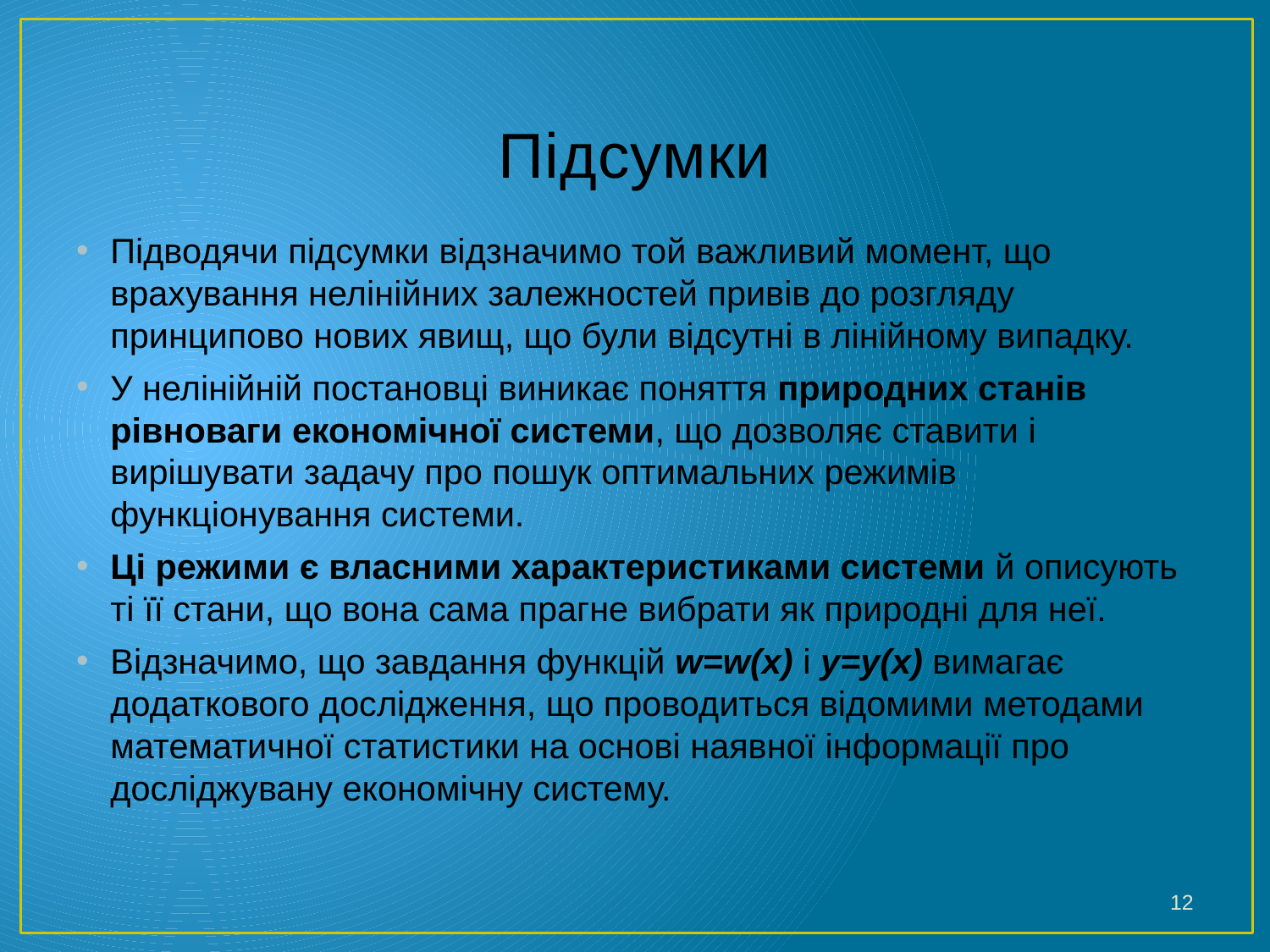

# Підсумки
Підводячи підсумки відзначимо той важливий момент, що врахування нелінійних залежностей привів до розгляду принципово нових явищ, що були відсутні в лінійному випадку.
У нелінійній постановці виникає поняття природних станів рівноваги економічної системи, що дозволяє ставити і вирішувати задачу про пошук оптимальних режимів функціонування системи.
Ці режими є власними характеристиками системи й описують ті її стани, що вона сама прагне вибрати як природні для неї.
Відзначимо, що завдання функцій w=w(x) і y=y(x) вимагає додаткового дослідження, що проводиться відомими методами математичної статистики на основі наявної інформації про досліджувану економічну систему.
12